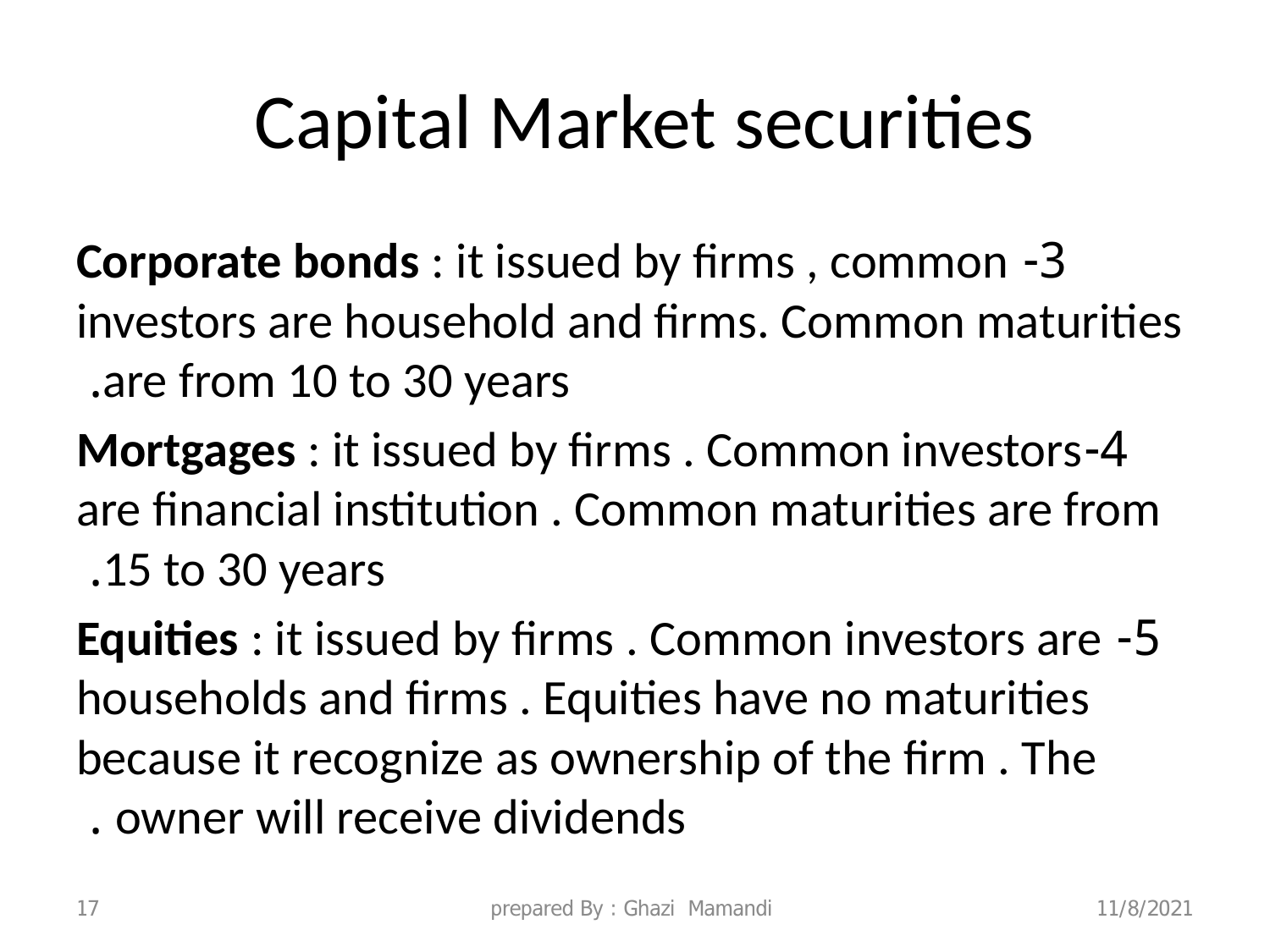

# Capital Market securities
3- Corporate bonds : it issued by firms , common investors are household and firms. Common maturities are from 10 to 30 years.
4-Mortgages : it issued by firms . Common investors are financial institution . Common maturities are from 15 to 30 years.
5- Equities : it issued by firms . Common investors are households and firms . Equities have no maturities because it recognize as ownership of the firm . The owner will receive dividends .
17
prepared By : Ghazi  Mamandi
11/8/2021